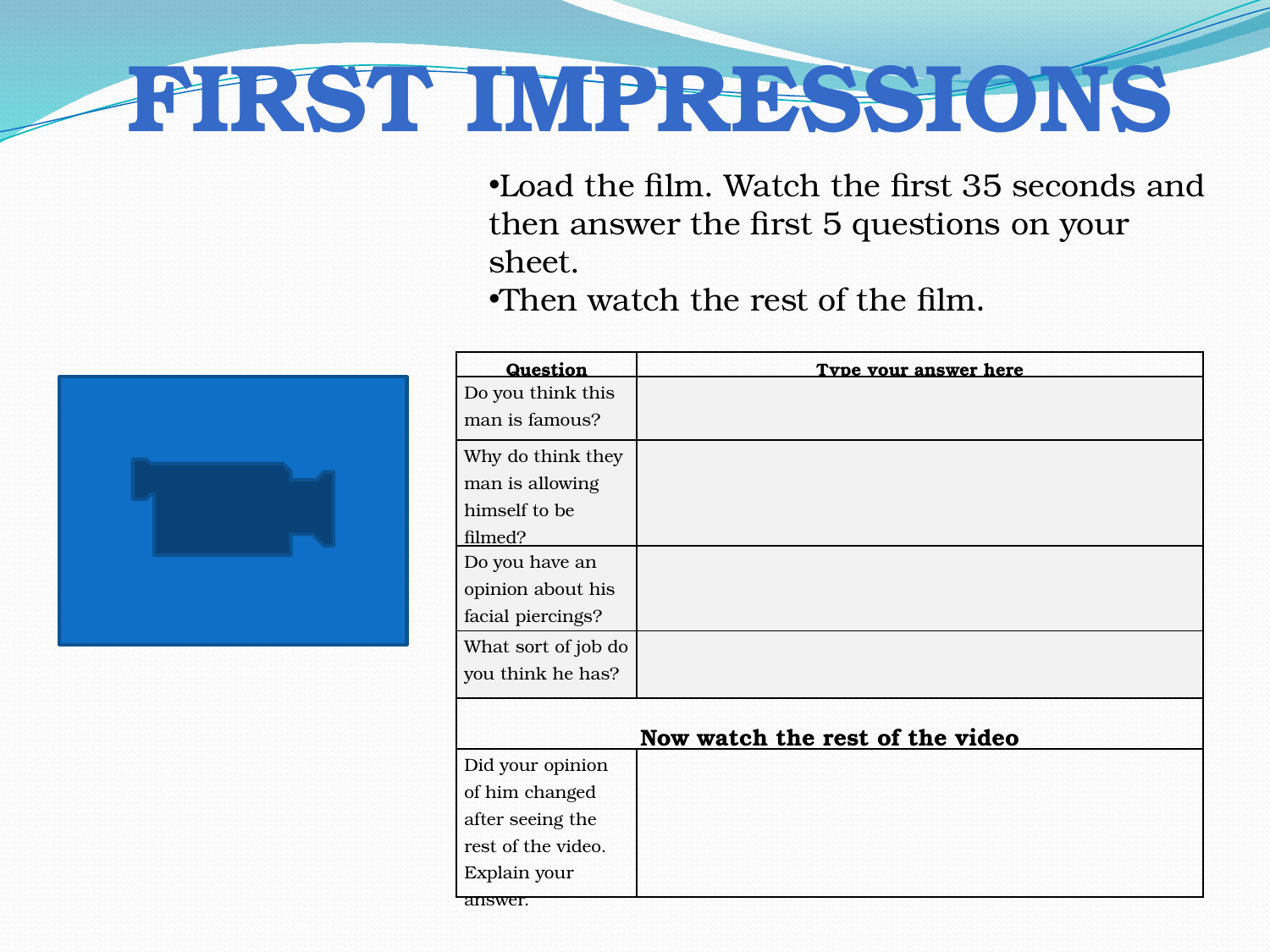

First Impressions
Load the film. Watch the first 35 seconds and then answer the first 5 questions on your sheet.
Then watch the rest of the film.
| Question | Type your answer here |
| --- | --- |
| Do you think this man is famous? |  |
| Why do think they man is allowing himself to be filmed? |  |
| Do you have an opinion about his facial piercings? |  |
| What sort of job do you think he has? |  |
| Now watch the rest of the video |  |
| Did your opinion of him changed after seeing the rest of the video. Explain your answer. |  |